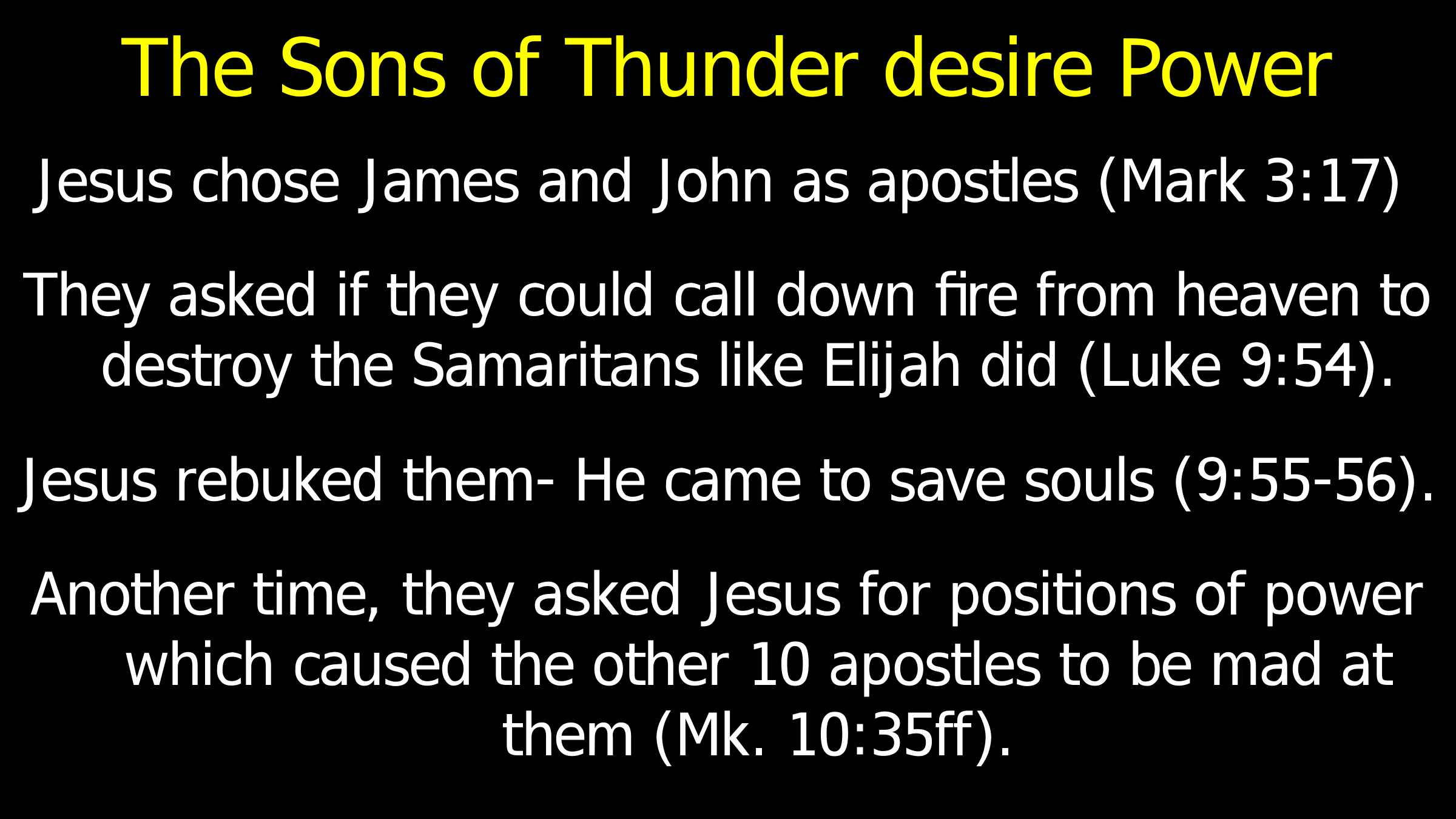

# The Sons of Thunder desire Power
Jesus chose James and John as apostles (Mark 3:17)

They asked if they could call down fire from heaven to destroy the Samaritans like Elijah did (Luke 9:54).

Jesus rebuked them- He came to save souls (9:55-56).

Another time, they asked Jesus for positions of power which caused the other 10 apostles to be mad at them (Mk. 10:35ff).